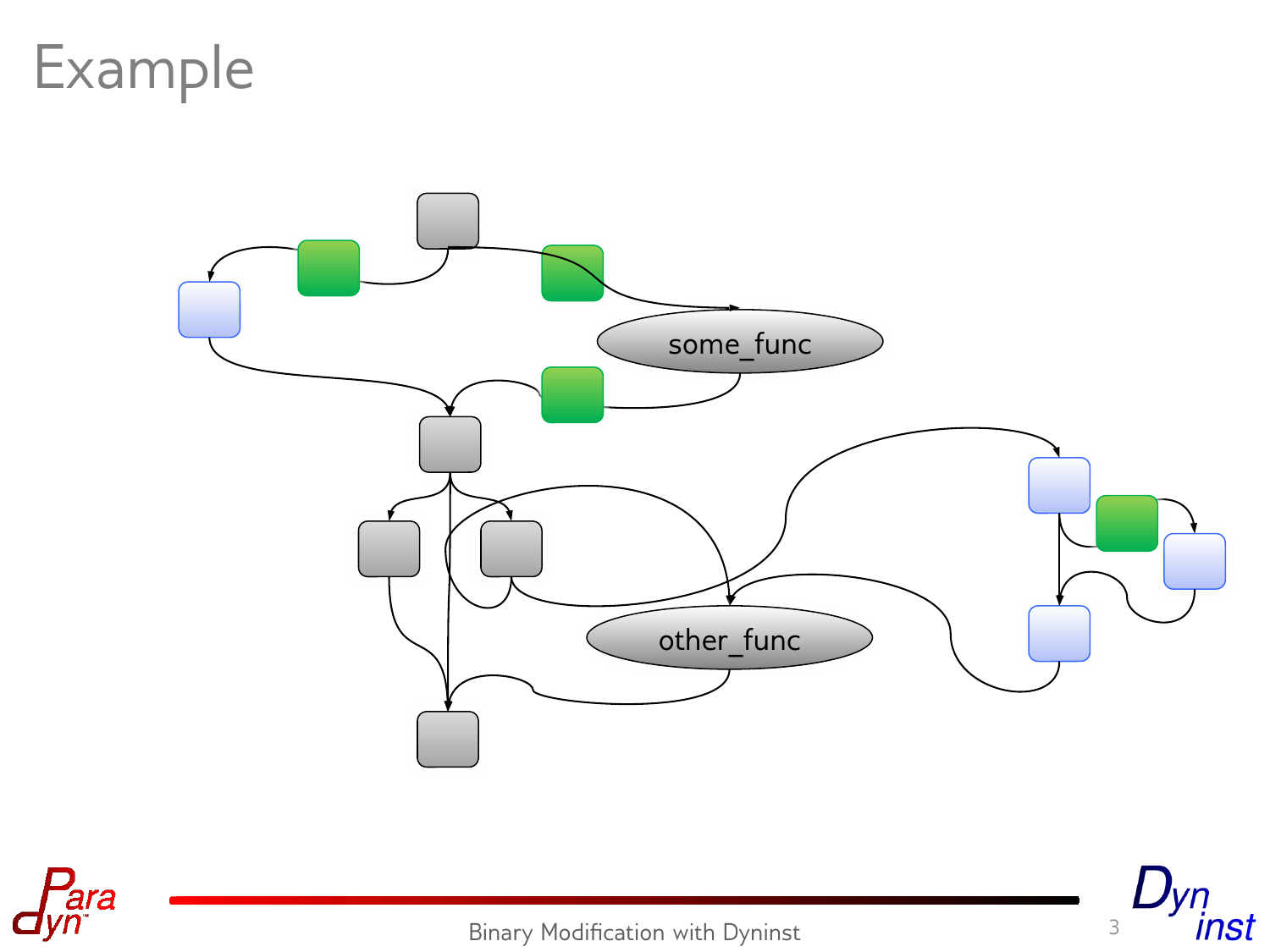

# Example

some_func

other_func

3
Binary Modification with Dyninst